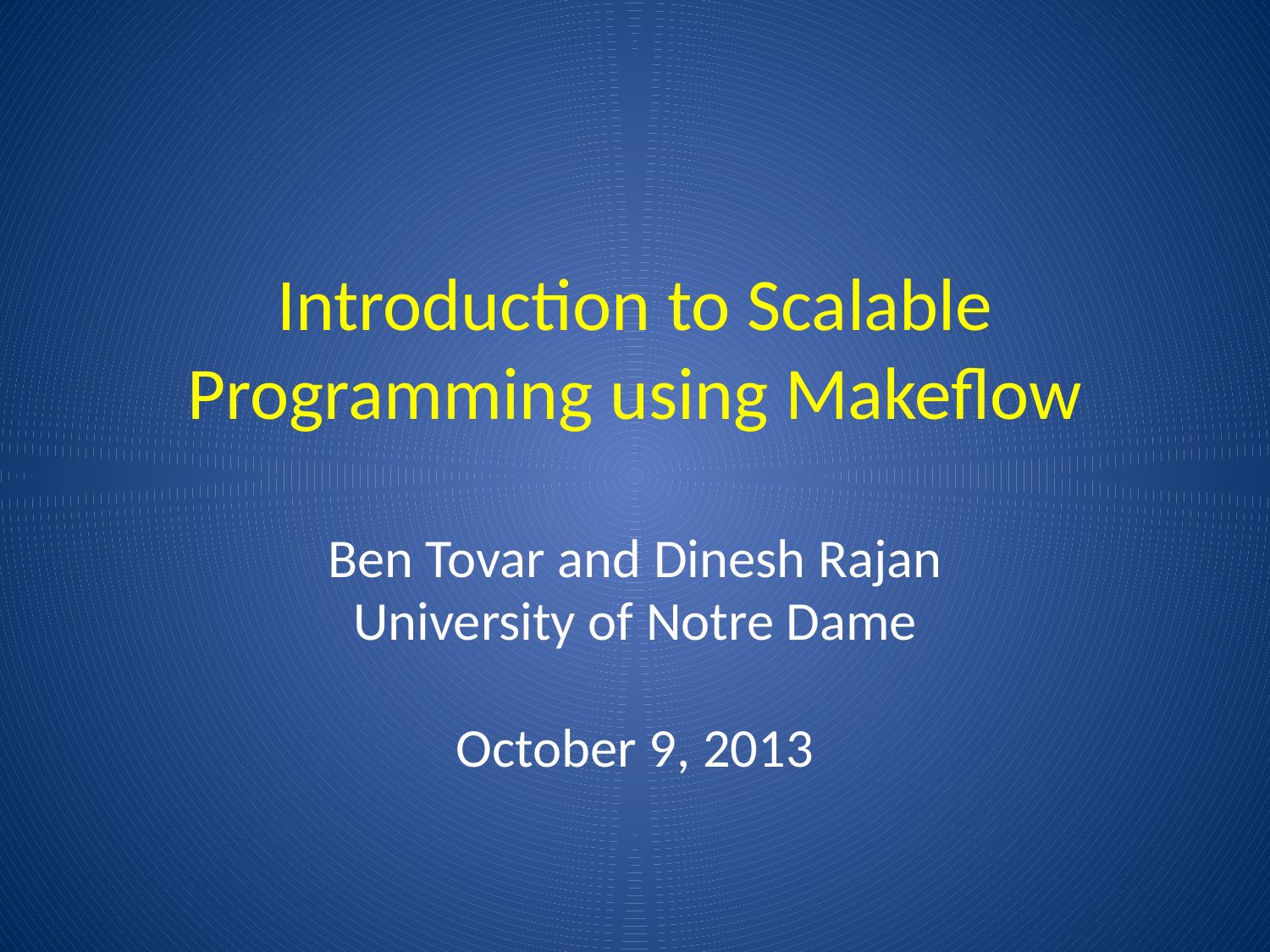

# Introduction to Scalable Programming using Makeflow
Ben Tovar and Dinesh Rajan
University of Notre Dame

October 9, 2013